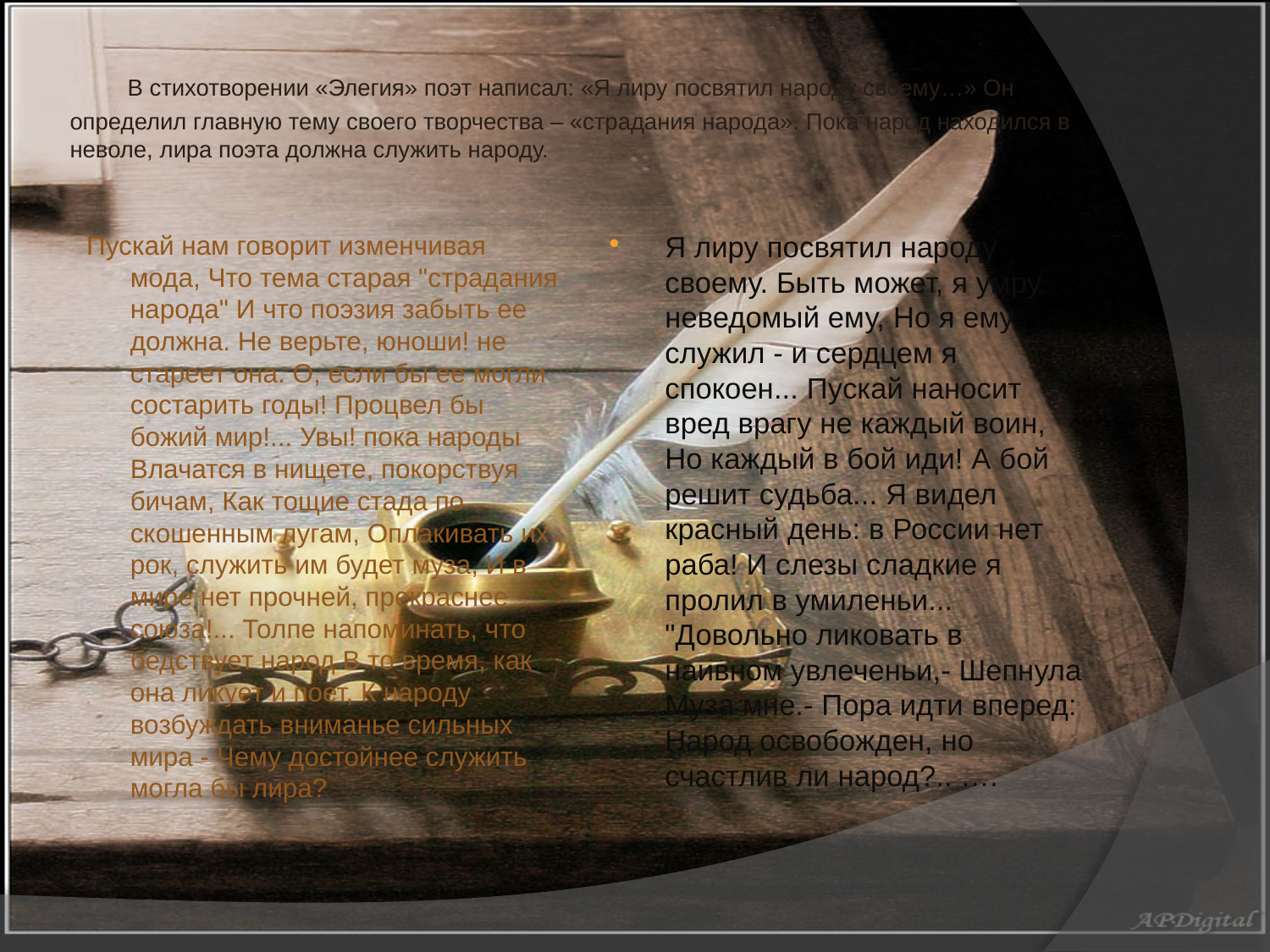

# В стихотворении «Элегия» поэт написал: «Я лиру посвятил народу своему…» Он определил главную тему своего творчества – «страдания народа». Пока народ находился в неволе, лира поэта должна служить народу.
 Пускай нам говорит изменчивая мода, Что тема старая "страдания народа" И что поэзия забыть ее должна. Не верьте, юноши! не стареет она. О, если бы ее могли состарить годы! Процвел бы божий мир!... Увы! пока народы Влачатся в нищете, покорствуя бичам, Как тощие стада по скошенным лугам, Оплакивать их рок, служить им будет муза, И в мире нет прочней, прекраснее союза!... Толпе напоминать, что бедствует народ В то время, как она ликует и поет, К народу возбуждать вниманье сильных мира - Чему достойнее служить могла бы лира?
Я лиру посвятил народу своему. Быть может, я умру неведомый ему, Но я ему служил - и сердцем я спокоен... Пускай наносит вред врагу не каждый воин, Но каждый в бой иди! А бой решит судьба... Я видел красный день: в России нет раба! И слезы сладкие я пролил в умиленьи... "Довольно ликовать в наивном увлеченьи,- Шепнула Муза мне.- Пора идти вперед: Народ освобожден, но счастлив ли народ?.. ….